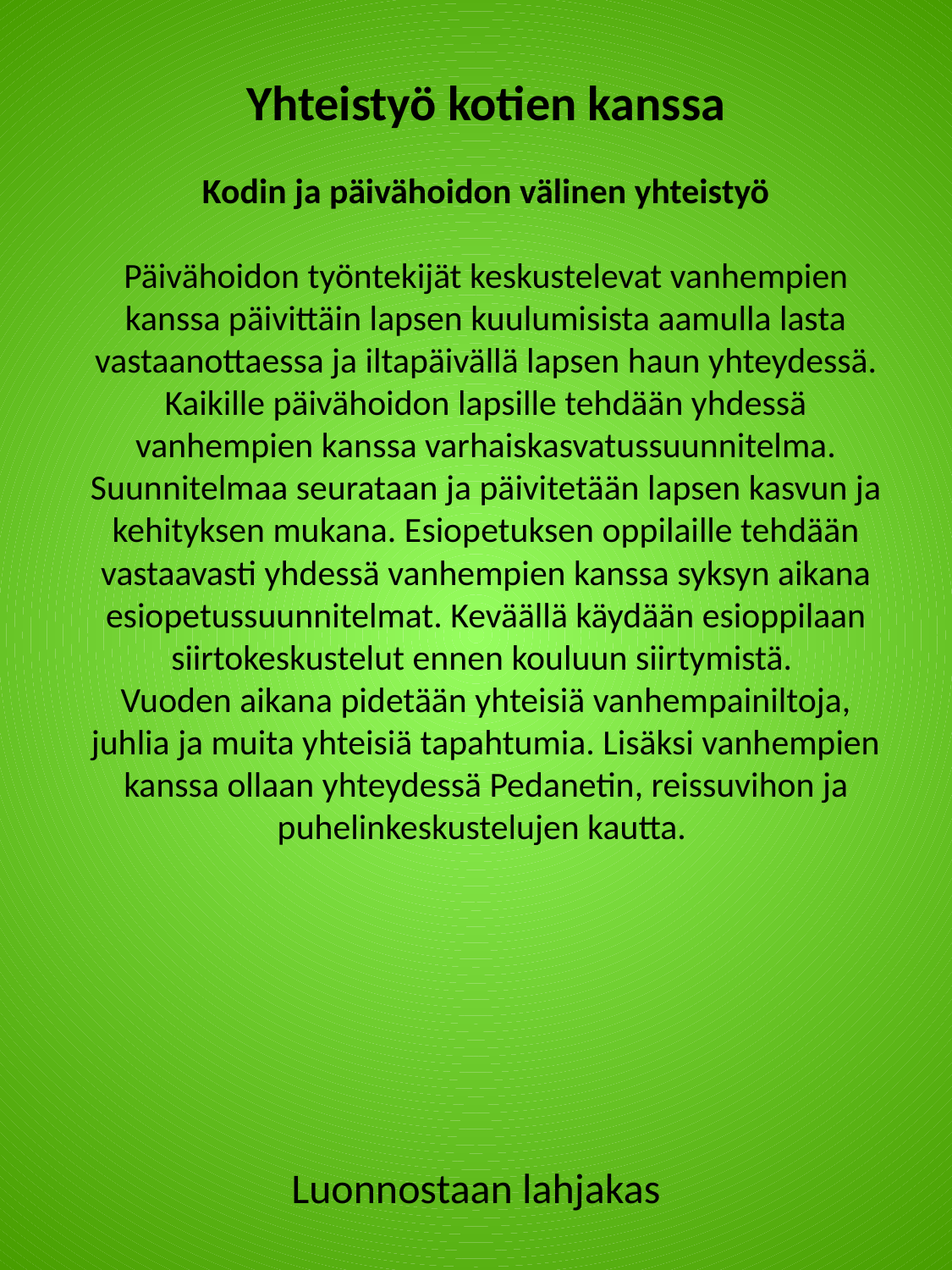

Yhteistyö kotien kanssa

Kodin ja päivähoidon välinen yhteistyö

Päivähoidon työntekijät keskustelevat vanhempien kanssa päivittäin lapsen kuulumisista aamulla lasta vastaanottaessa ja iltapäivällä lapsen haun yhteydessä.
Kaikille päivähoidon lapsille tehdään yhdessä vanhempien kanssa varhaiskasvatussuunnitelma. Suunnitelmaa seurataan ja päivitetään lapsen kasvun ja kehityksen mukana. Esiopetuksen oppilaille tehdään vastaavasti yhdessä vanhempien kanssa syksyn aikana esiopetussuunnitelmat. Keväällä käydään esioppilaan siirtokeskustelut ennen kouluun siirtymistä.
Vuoden aikana pidetään yhteisiä vanhempainiltoja, juhlia ja muita yhteisiä tapahtumia. Lisäksi vanhempien kanssa ollaan yhteydessä Pedanetin, reissuvihon ja puhelinkeskustelujen kautta.

Luonnostaan lahjakas